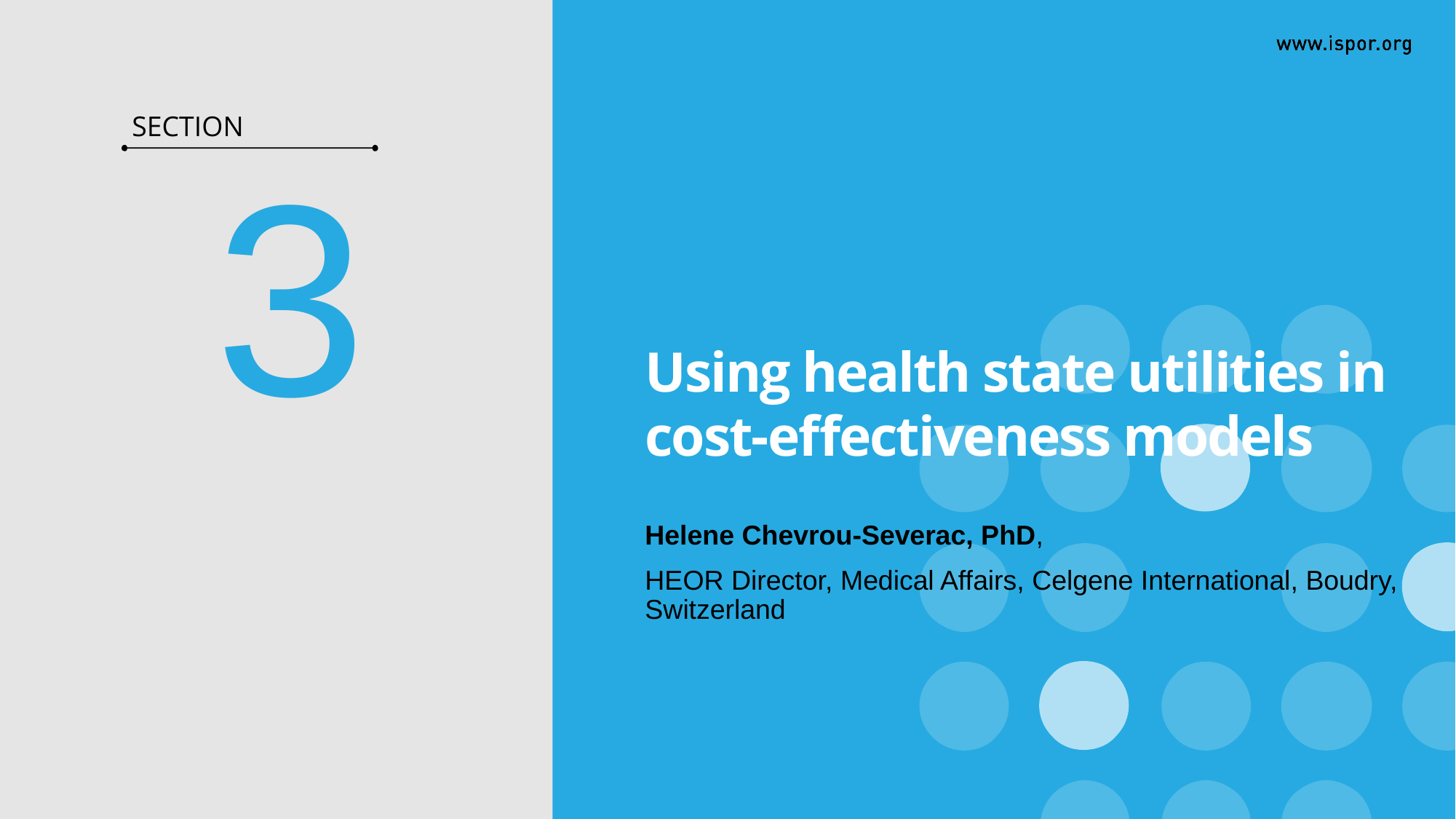

SECTION
3
# Using health state utilities in cost-effectiveness models
Helene Chevrou-Severac, PhD,
HEOR Director, Medical Affairs, Celgene International, Boudry, Switzerland